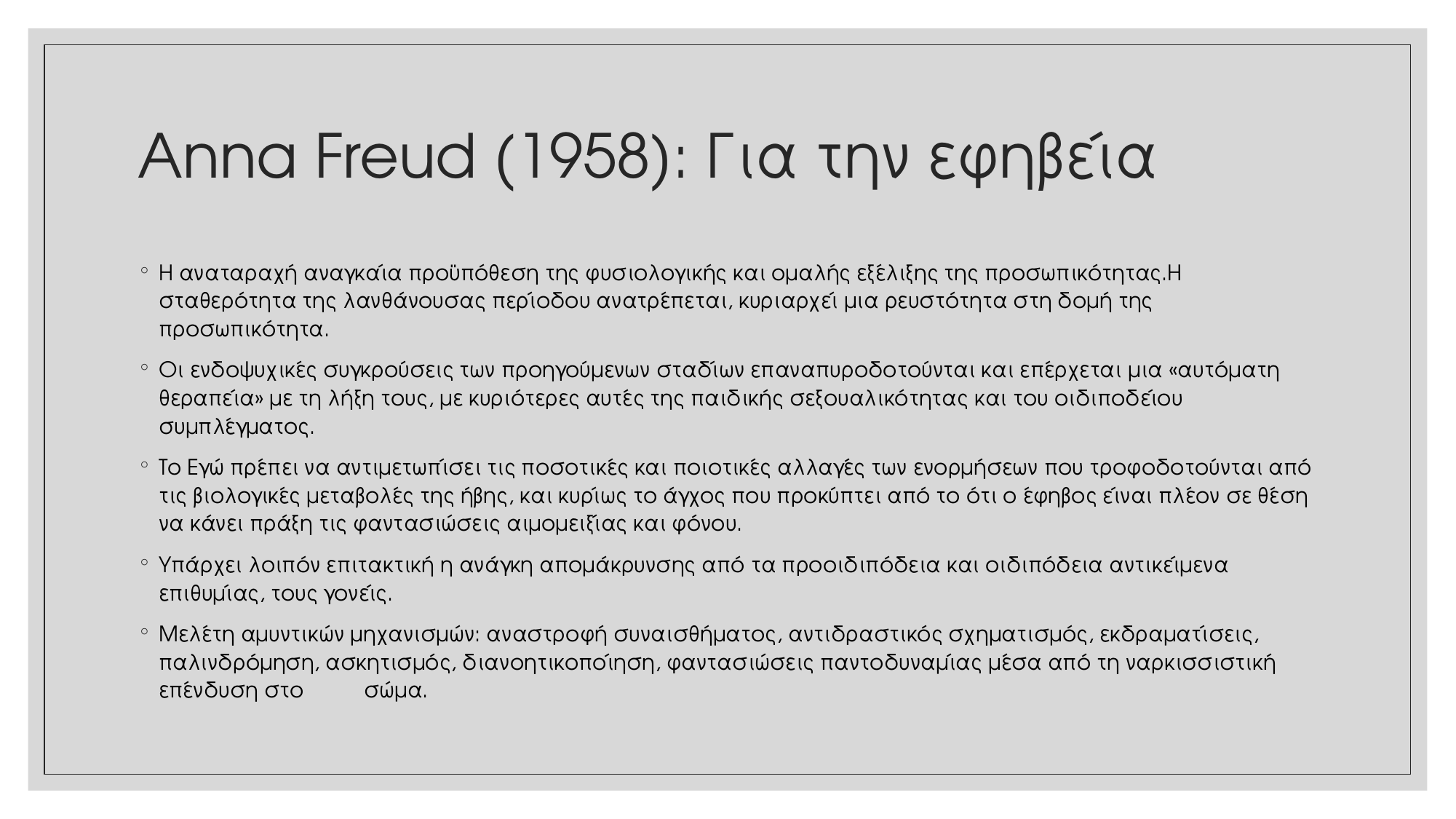

# Anna Freud (1958): Για την εφηβεία
Η αναταραχή αναγκαία προϋπόθεση της φυσιολογικής και ομαλής εξέλιξης της προσωπικότητας.Η σταθερότητα της λανθάνουσας περίοδου ανατρέπεται, κυριαρχεί μια ρευστότητα στη δομή της προσωπικότητα.
Οι ενδοψυχικές συγκρούσεις των προηγούμενων σταδίων επαναπυροδοτούνται και επέρχεται μια «αυτόματη θεραπεία» με τη λήξη τους, με κυριότερες αυτές της παιδικής σεξουαλικότητας και του οιδιποδείου συμπλέγματος.
Το Εγώ πρέπει να αντιμετωπίσει τις ποσοτικές και ποιοτικές αλλαγές των ενορμήσεων που τροφοδοτούνται από τις βιολογικές μεταβολές της ήβης, και κυρίως το άγχος που προκύπτει από το ότι ο έφηβος είναι πλέον σε θέση να κάνει πράξη τις φαντασιώσεις αιμομειξίας και φόνου.
Υπάρχει λοιπόν επιτακτική η ανάγκη απομάκρυνσης από τα προοιδιπόδεια και οιδιπόδεια αντικείμενα επιθυμίας, τους γονείς.
Μελέτη αμυντικών μηχανισμών: αναστροφή συναισθήματος, αντιδραστικός σχηματισμός, εκδραματίσεις, παλινδρόμηση, ασκητισμός, διανοητικοποίηση, φαντασιώσεις παντοδυναμίας μέσα από τη ναρκισσιστική επένδυση στο 	σώμα.